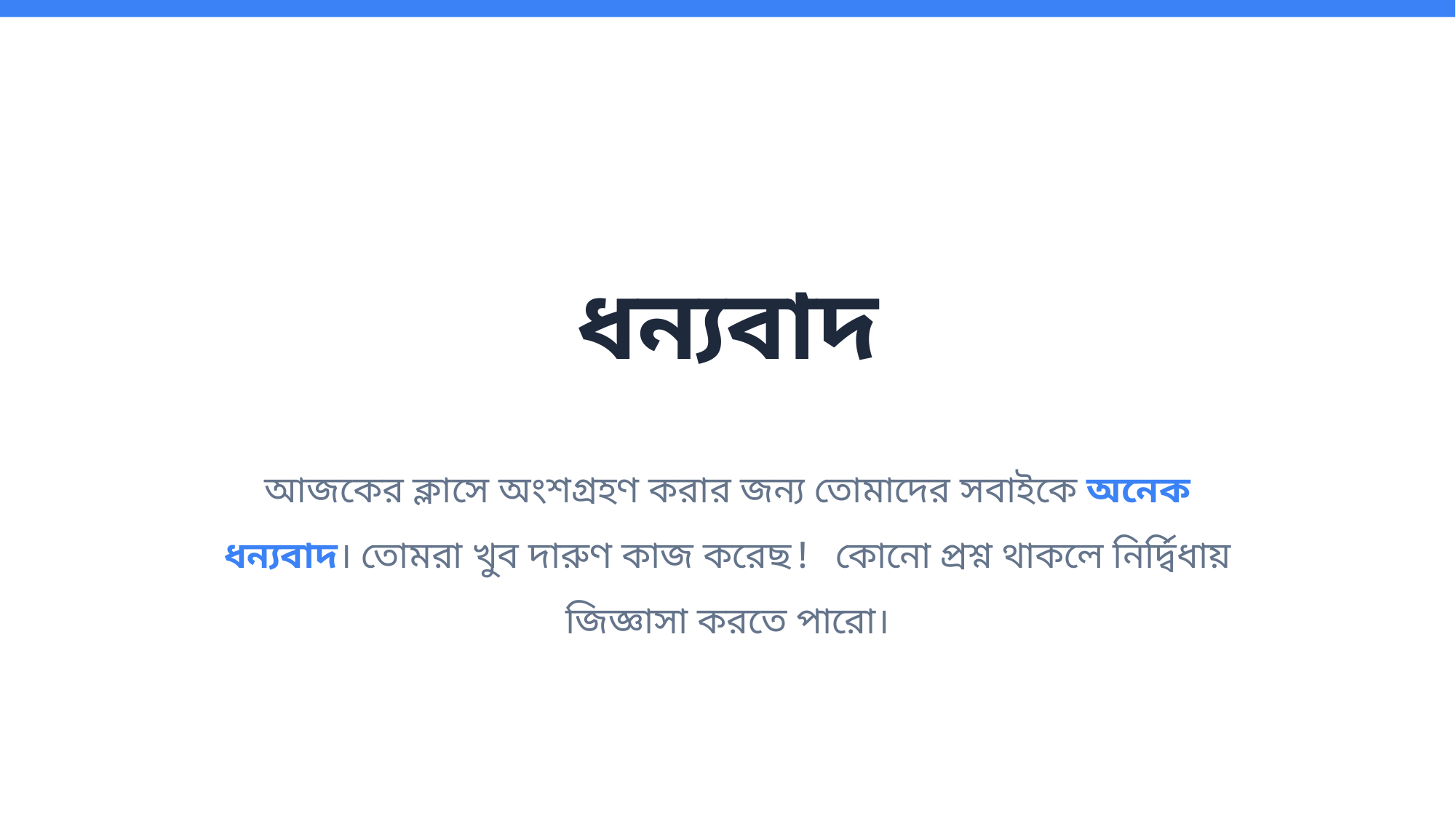

ধন্যবাদ
আজকের ক্লাসে অংশগ্রহণ করার জন্য তোমাদের সবাইকে অনেক ধন্যবাদ। তোমরা খুব দারুণ কাজ করেছ! কোনো প্রশ্ন থাকলে নির্দ্বিধায় জিজ্ঞাসা করতে পারো।